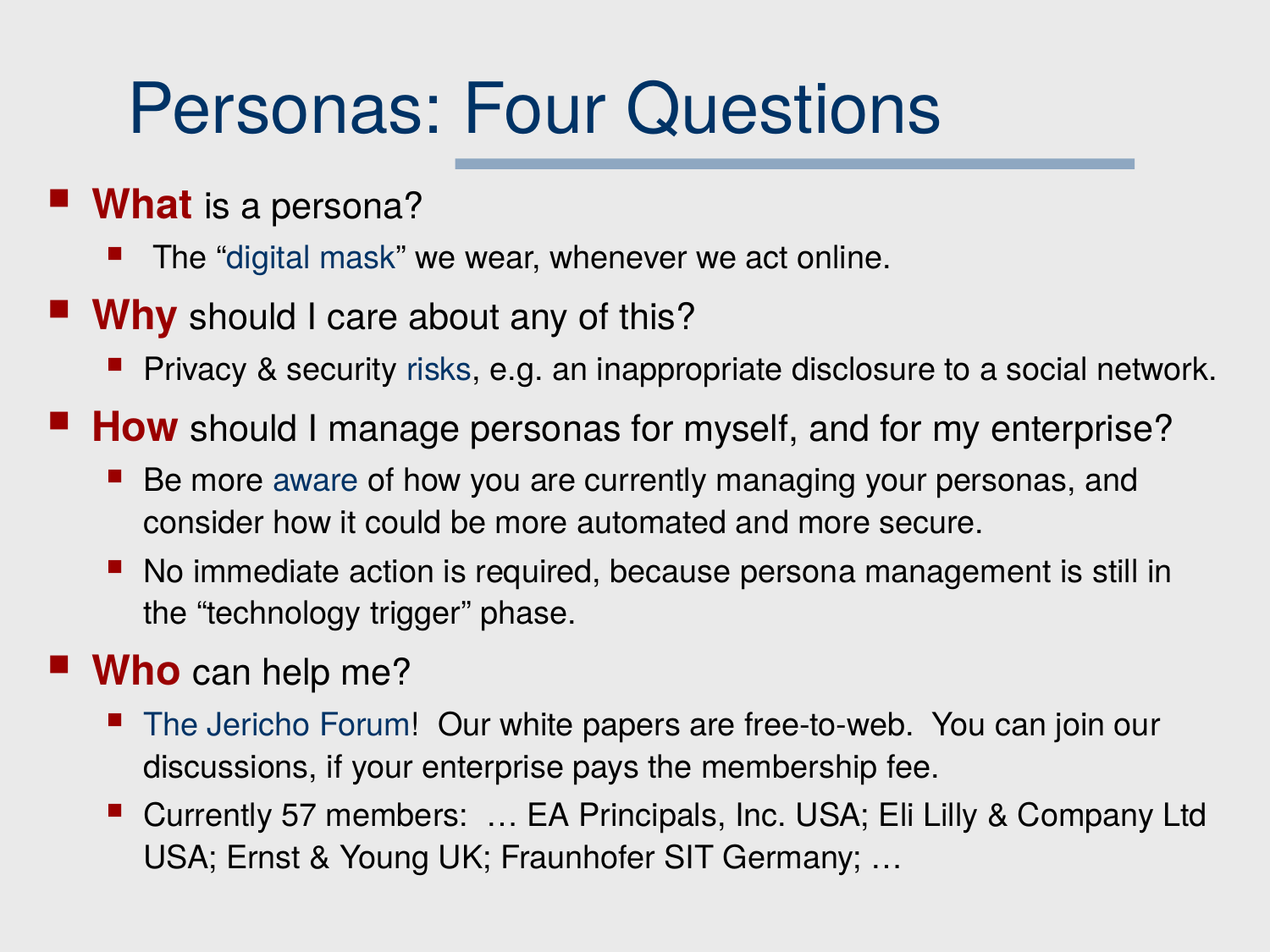

# Personas: Four Questions
What is a persona?
 The “digital mask” we wear, whenever we act online.
Why should I care about any of this?
Privacy & security risks, e.g. an inappropriate disclosure to a social network.
How should I manage personas for myself, and for my enterprise?
Be more aware of how you are currently managing your personas, and consider how it could be more automated and more secure.
No immediate action is required, because persona management is still in the “technology trigger” phase.
Who can help me?
The Jericho Forum!  Our white papers are free-to-web.  You can join our discussions, if your enterprise pays the membership fee.
Currently 57 members:  … EA Principals, Inc. USA; Eli Lilly & Company Ltd USA; Ernst & Young UK; Fraunhofer SIT Germany; …